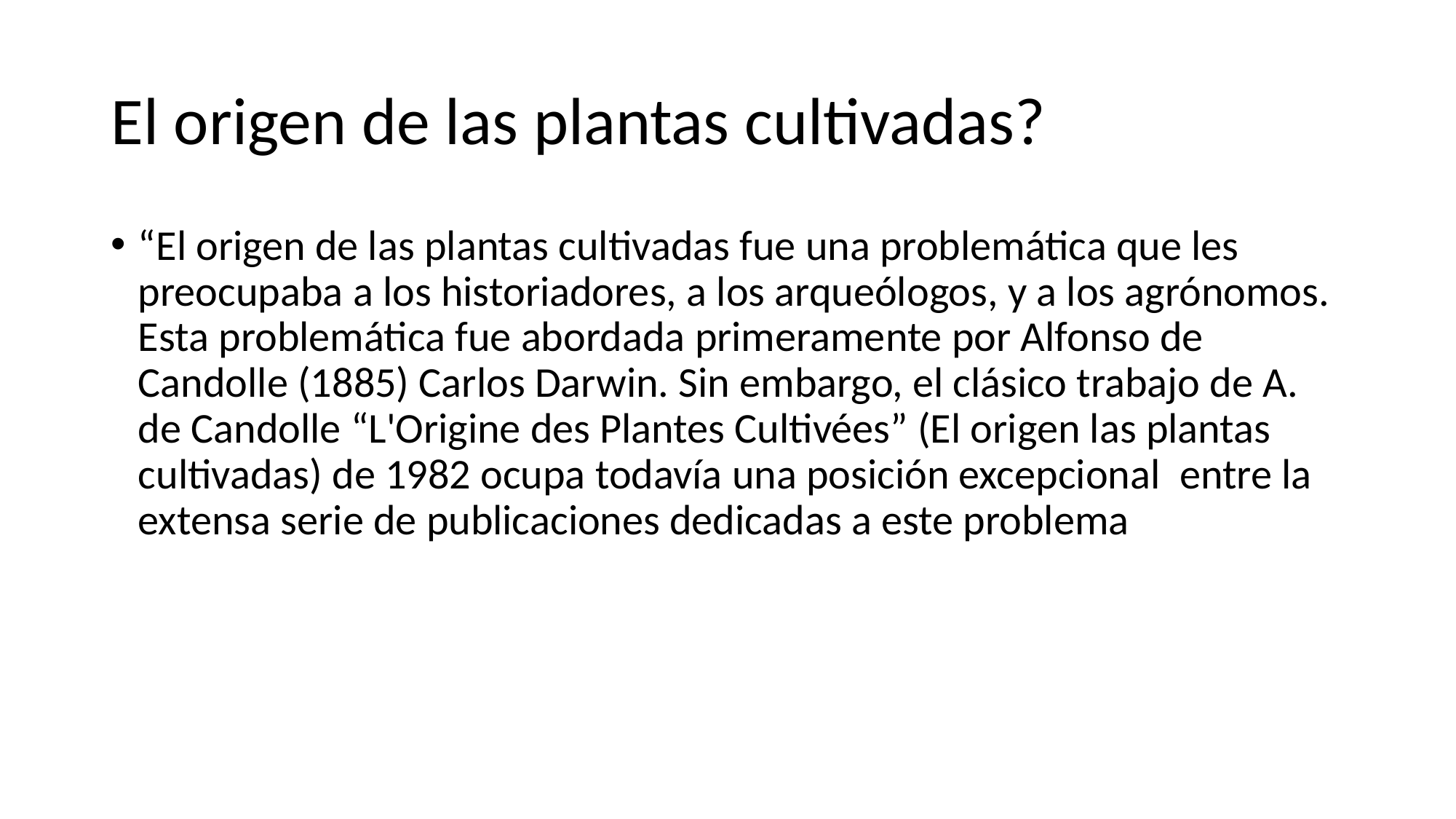

# El origen de las plantas cultivadas?
“El origen de las plantas cultivadas fue una problemática que les preocupaba a los historiadores, a los arqueólogos, y a los agrónomos. Esta problemática fue abordada primeramente por Alfonso de Candolle (1885) Carlos Darwin. Sin embargo, el clásico trabajo de A. de Candolle “L'Origine des Plantes Cultivées” (El origen las plantas cultivadas) de 1982 ocupa todavía una posición excepcional  entre la extensa serie de publicaciones dedicadas a este problema